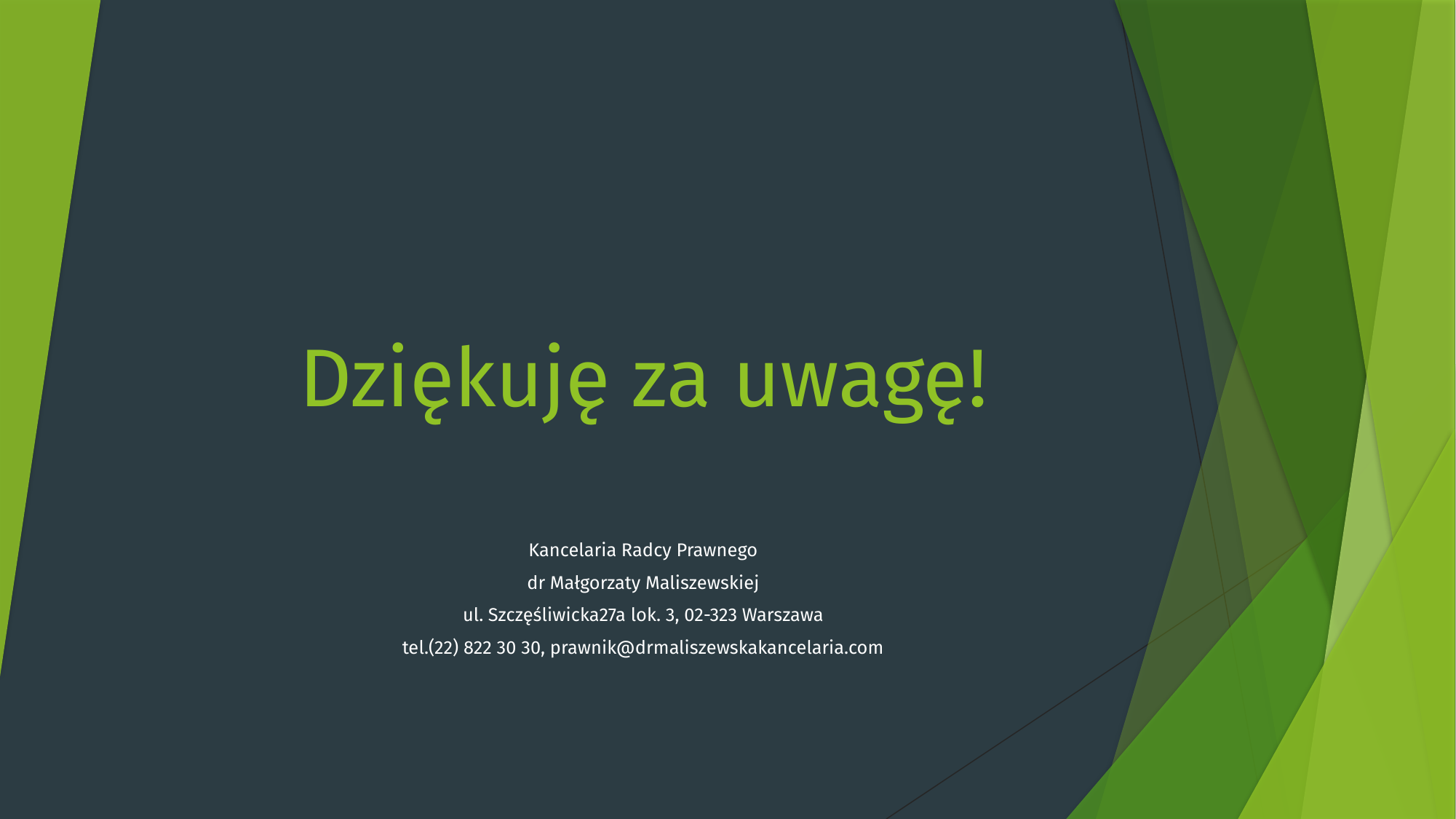

# Dziękuję za uwagę!
Kancelaria Radcy Prawnego
dr Małgorzaty Maliszewskiej
ul. Szczęśliwicka27a lok. 3, 02-323 Warszawa
tel.(22) 822 30 30, prawnik@drmaliszewskakancelaria.com